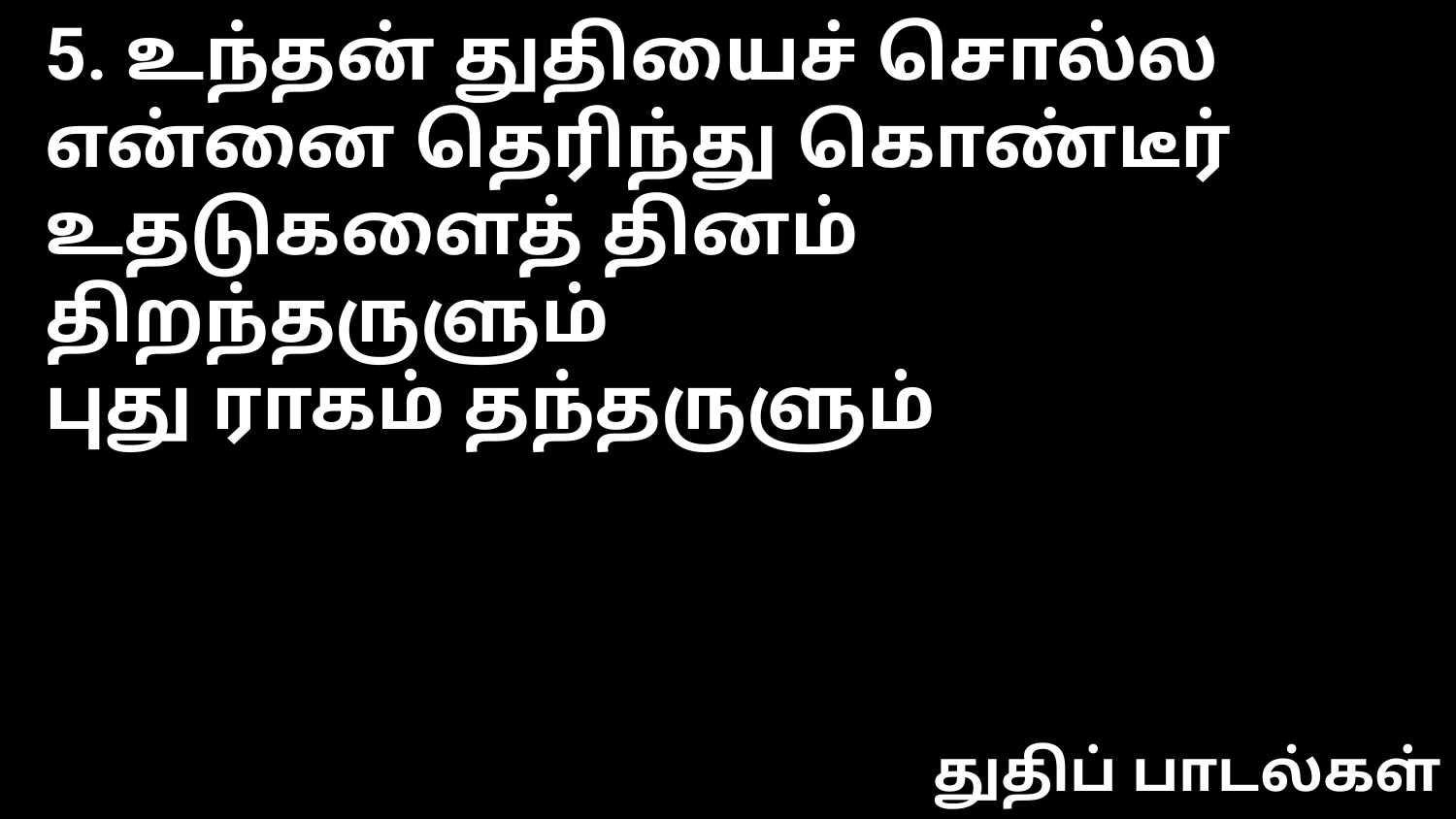

5. உந்தன் துதியைச் சொல்ல
என்னை தெரிந்து கொண்டீர்
உதடுகளைத் தினம் திறந்தருளும்
புது ராகம் தந்தருளும்

துதிப் பாடல்கள்